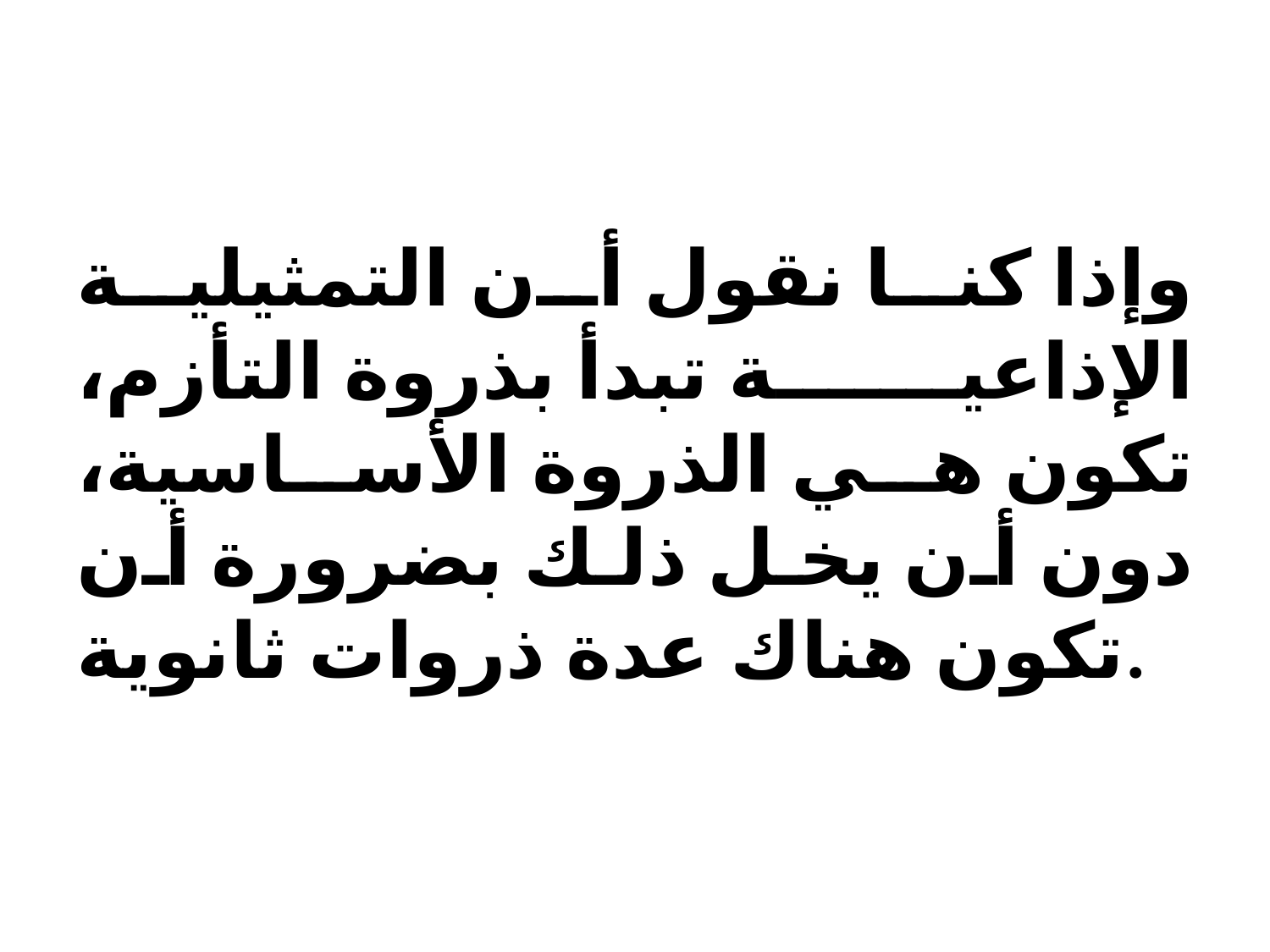

#
وإذا كنا نقول أن التمثيلية الإذاعية تبدأ بذروة التأزم، تكون هي الذروة الأساسية، دون أن يخل ذلك بضرورة أن تكون هناك عدة ذروات ثانوية.